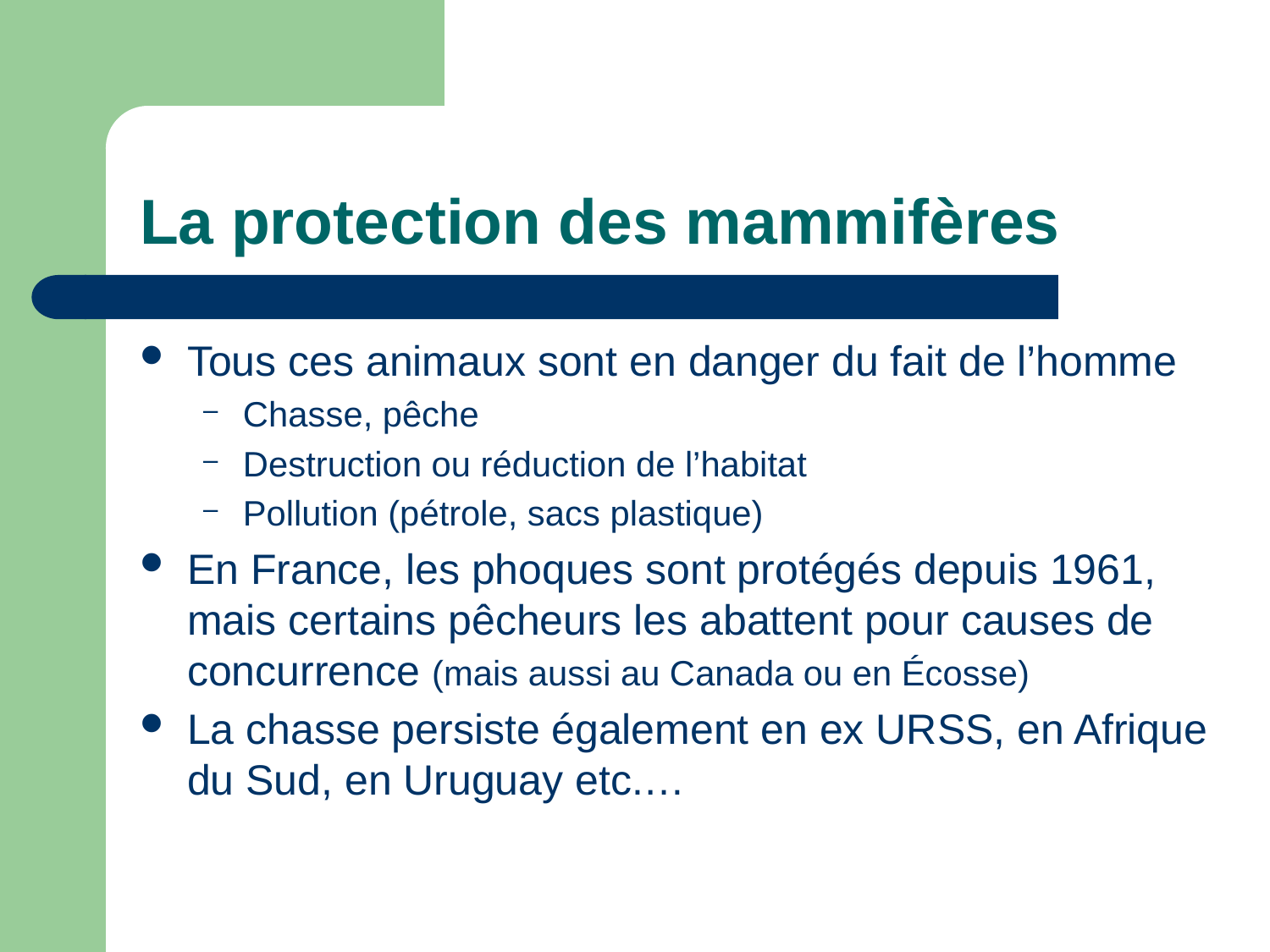

# La protection des mammifères
Tous ces animaux sont en danger du fait de l’homme
Chasse, pêche
Destruction ou réduction de l’habitat
Pollution (pétrole, sacs plastique)
En France, les phoques sont protégés depuis 1961, mais certains pêcheurs les abattent pour causes de concurrence (mais aussi au Canada ou en Écosse)
La chasse persiste également en ex URSS, en Afrique du Sud, en Uruguay etc.…